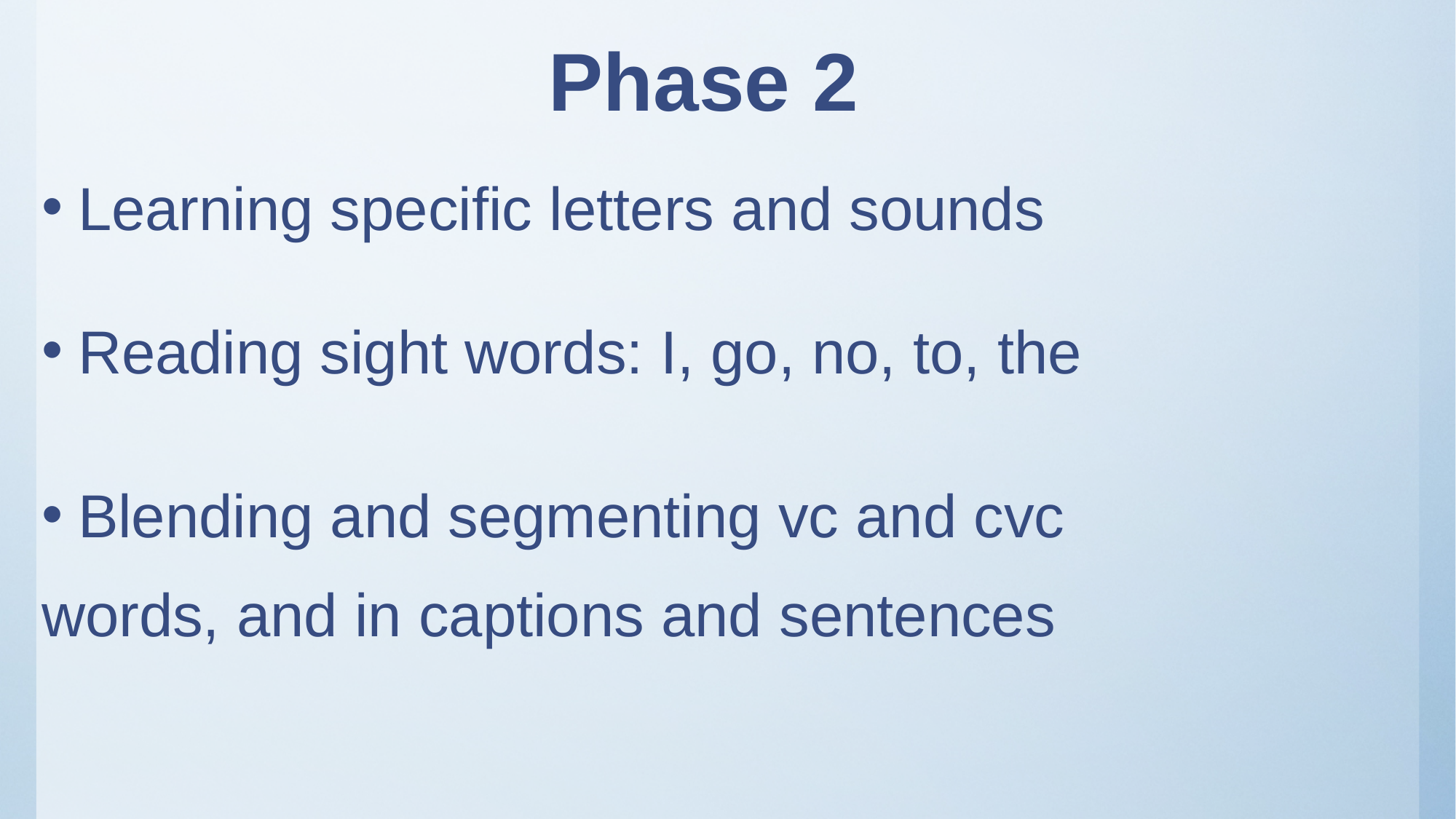

# Phase 2
Learning specific letters and sounds

Reading sight words: I, go, no, to, the

Blending and segmenting vc and cvc
words, and in captions and sentences